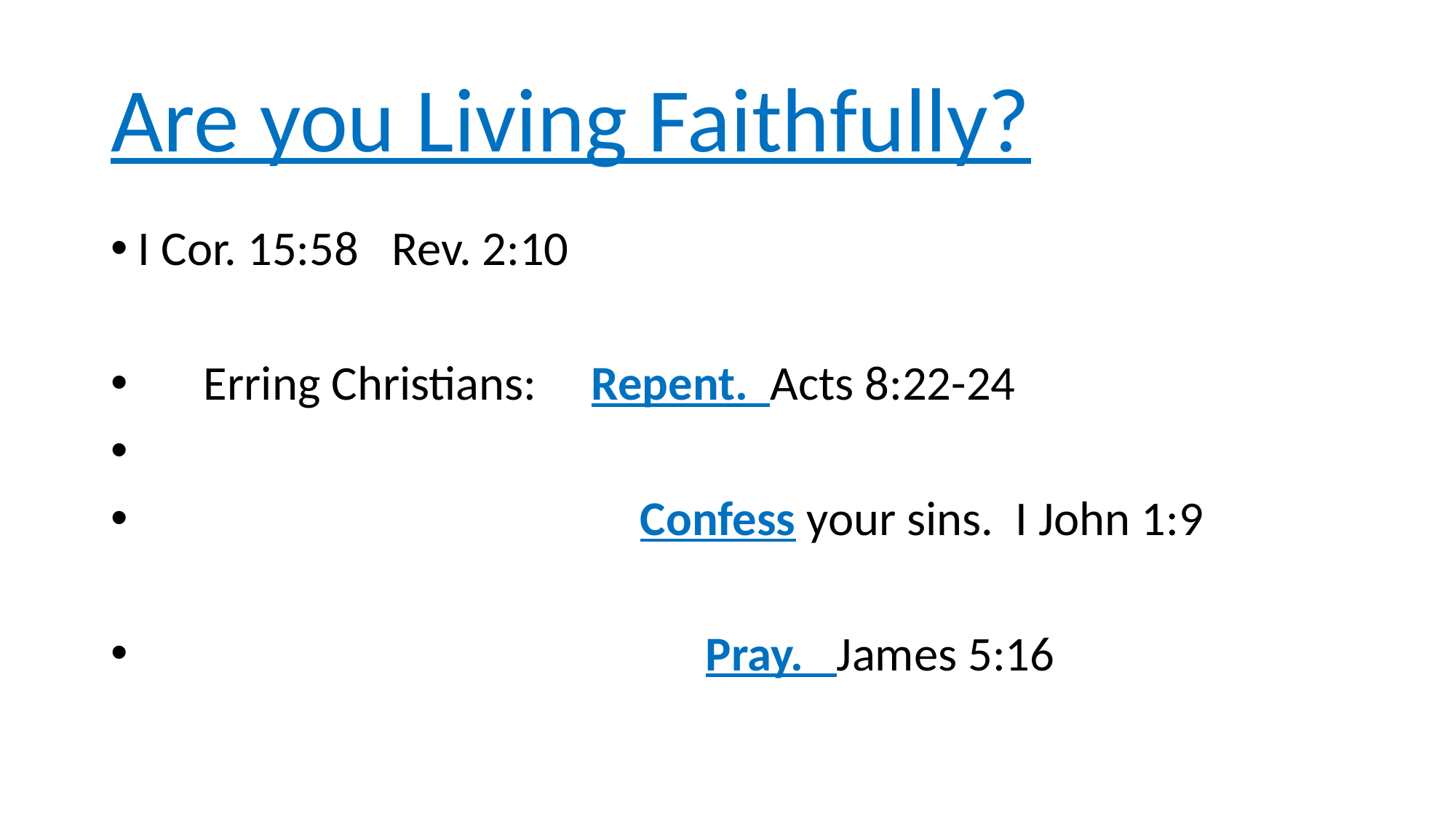

# Are you Living Faithfully?
I Cor. 15:58   Rev. 2:10

      Erring Christians:     Repent.  Acts 8:22-24

                                              Confess your sins.  I John 1:9

                                                    Pray.   James 5:16